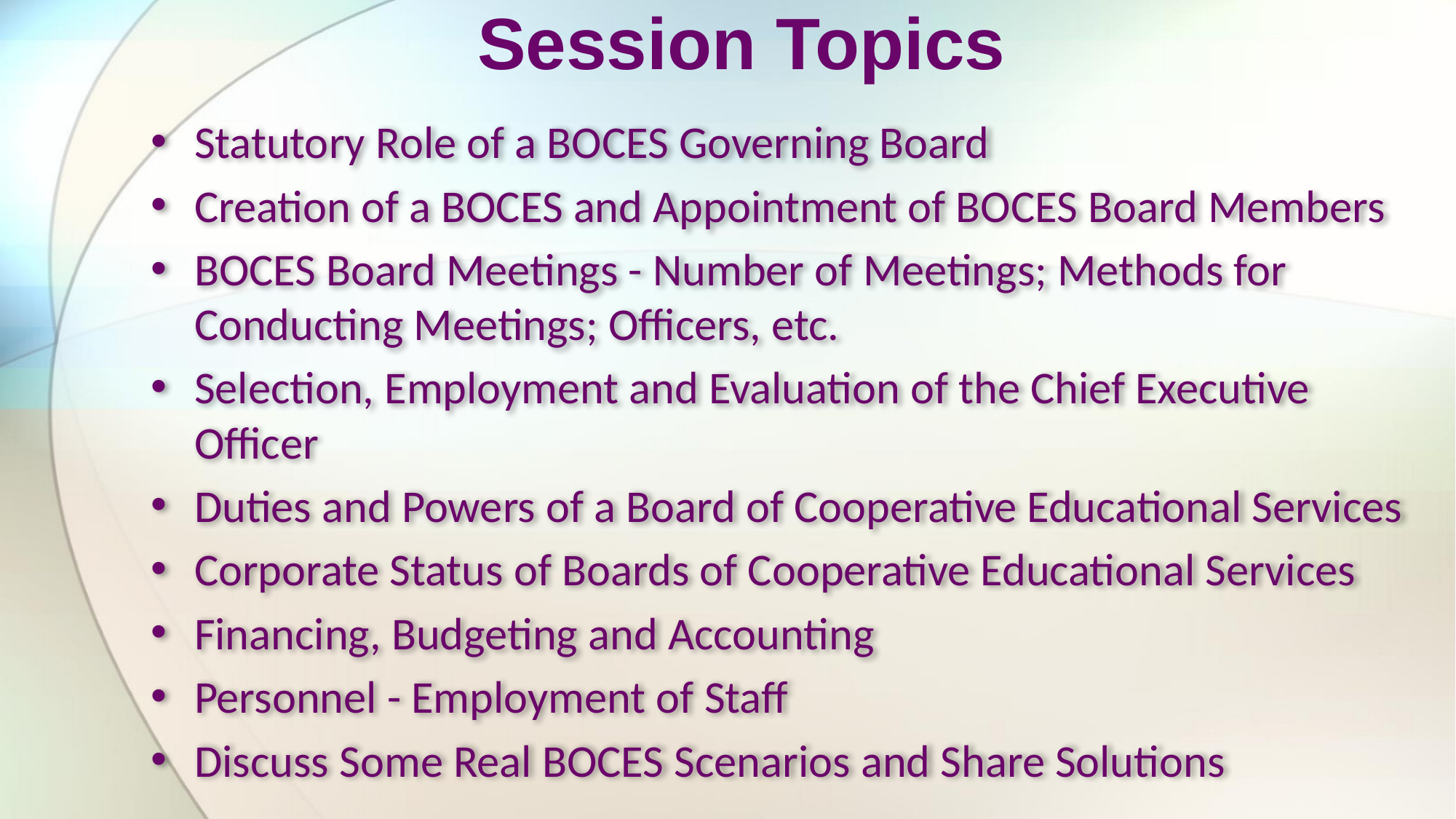

# Session Topics
Statutory Role of a BOCES Governing Board
Creation of a BOCES and Appointment of BOCES Board Members
BOCES Board Meetings - Number of Meetings; Methods for Conducting Meetings; Officers, etc.
Selection, Employment and Evaluation of the Chief Executive Officer
Duties and Powers of a Board of Cooperative Educational Services
Corporate Status of Boards of Cooperative Educational Services
Financing, Budgeting and Accounting
Personnel - Employment of Staff
Discuss Some Real BOCES Scenarios and Share Solutions